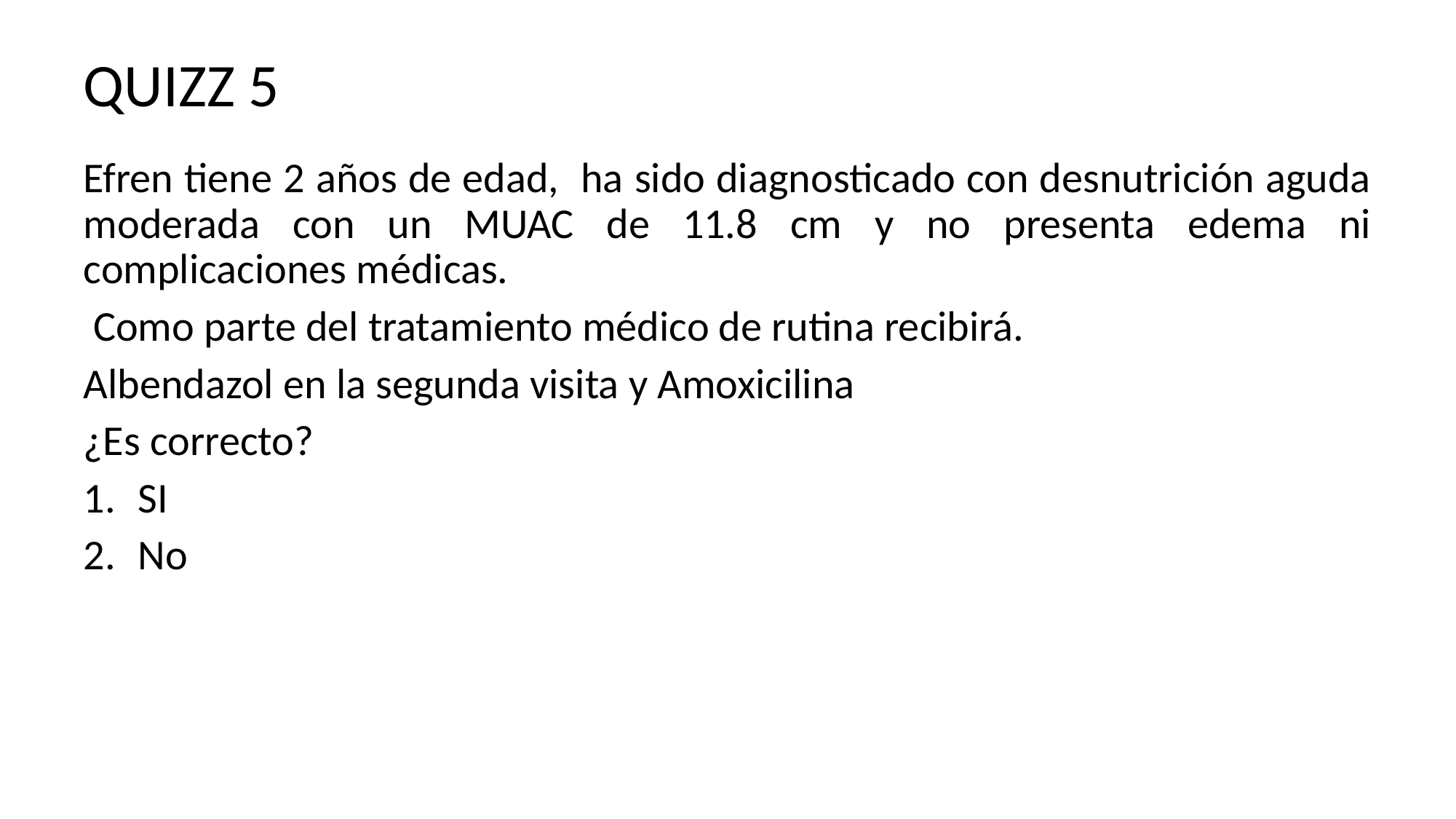

# Quizz 5
Efren tiene 2 años de edad,  ha sido diagnosticado con desnutrición aguda moderada con un MUAC de 11.8 cm y no presenta edema ni complicaciones médicas.
 Como parte del tratamiento médico de rutina recibirá.
Albendazol en la segunda visita y Amoxicilina
¿Es correcto?
SI
No